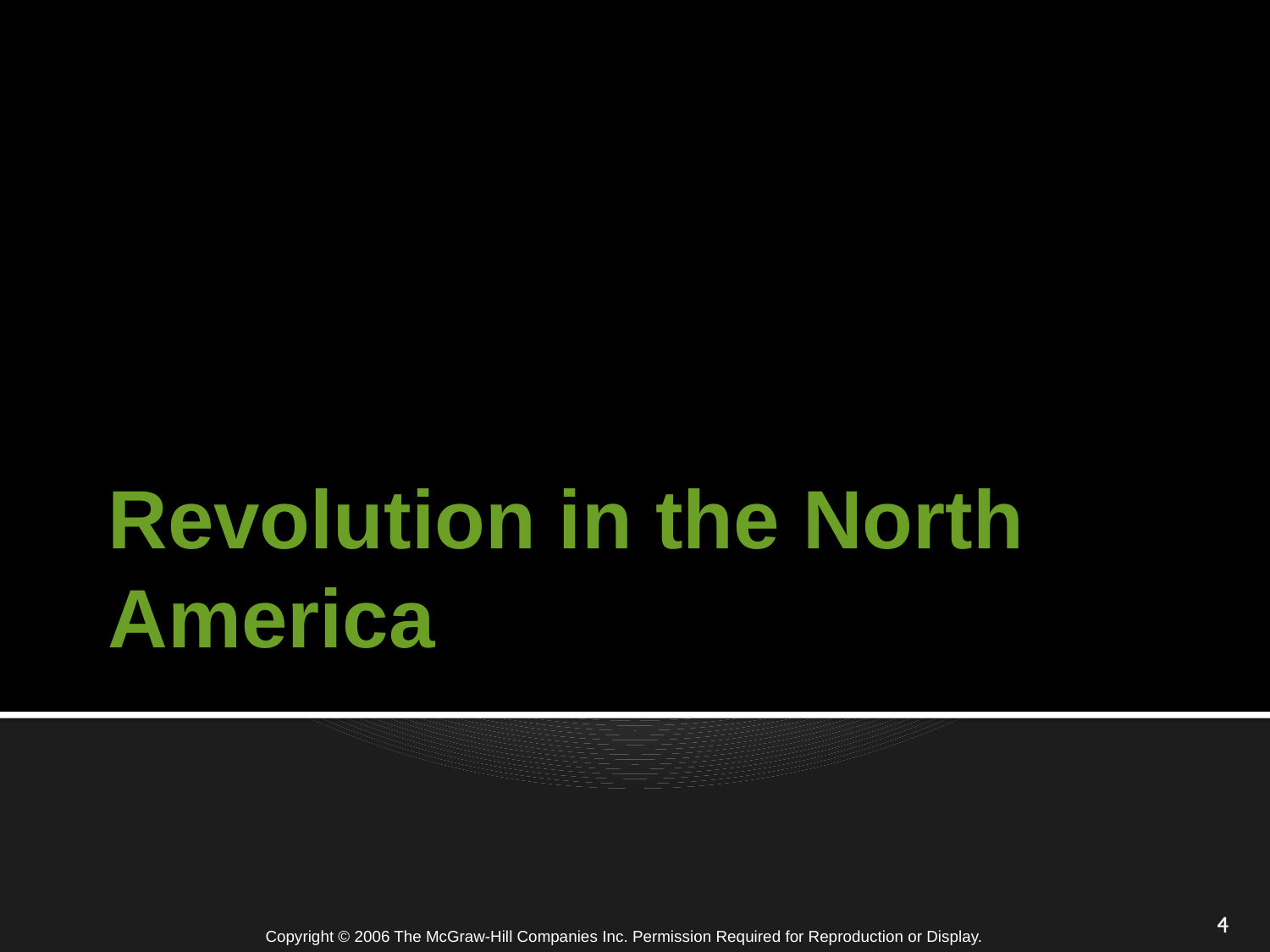

# Revolution in the North America
4